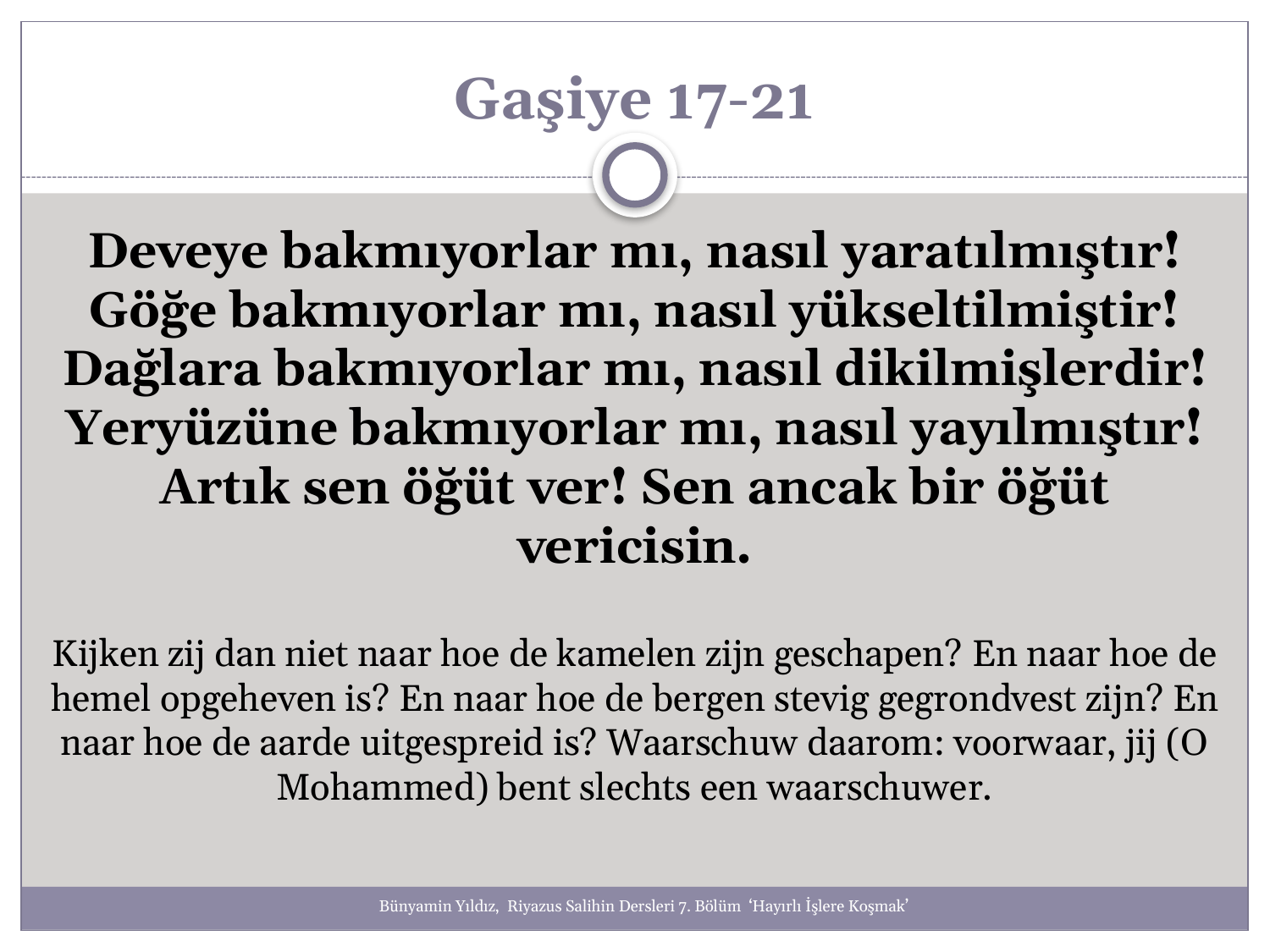

# Gaşiye 17-21
Deveye bakmıyorlar mı, nasıl yaratılmıştır! Göğe bakmıyorlar mı, nasıl yükseltilmiştir! Dağlara bakmıyorlar mı, nasıl dikilmişlerdir! Yeryüzüne bakmıyorlar mı, nasıl yayılmıştır! Artık sen öğüt ver! Sen ancak bir öğüt vericisin.

Kijken zij dan niet naar hoe de kamelen zijn geschapen? En naar hoe de hemel opgeheven is? En naar hoe de bergen stevig gegrondvest zijn? En naar hoe de aarde uitgespreid is? Waarschuw daarom: voorwaar, jij (O Mohammed) bent slechts een waarschuwer.
Bünyamin Yıldız,  Riyazus Salihin Dersleri 7. Bölüm  ‘Hayırlı İşlere Koşmak’